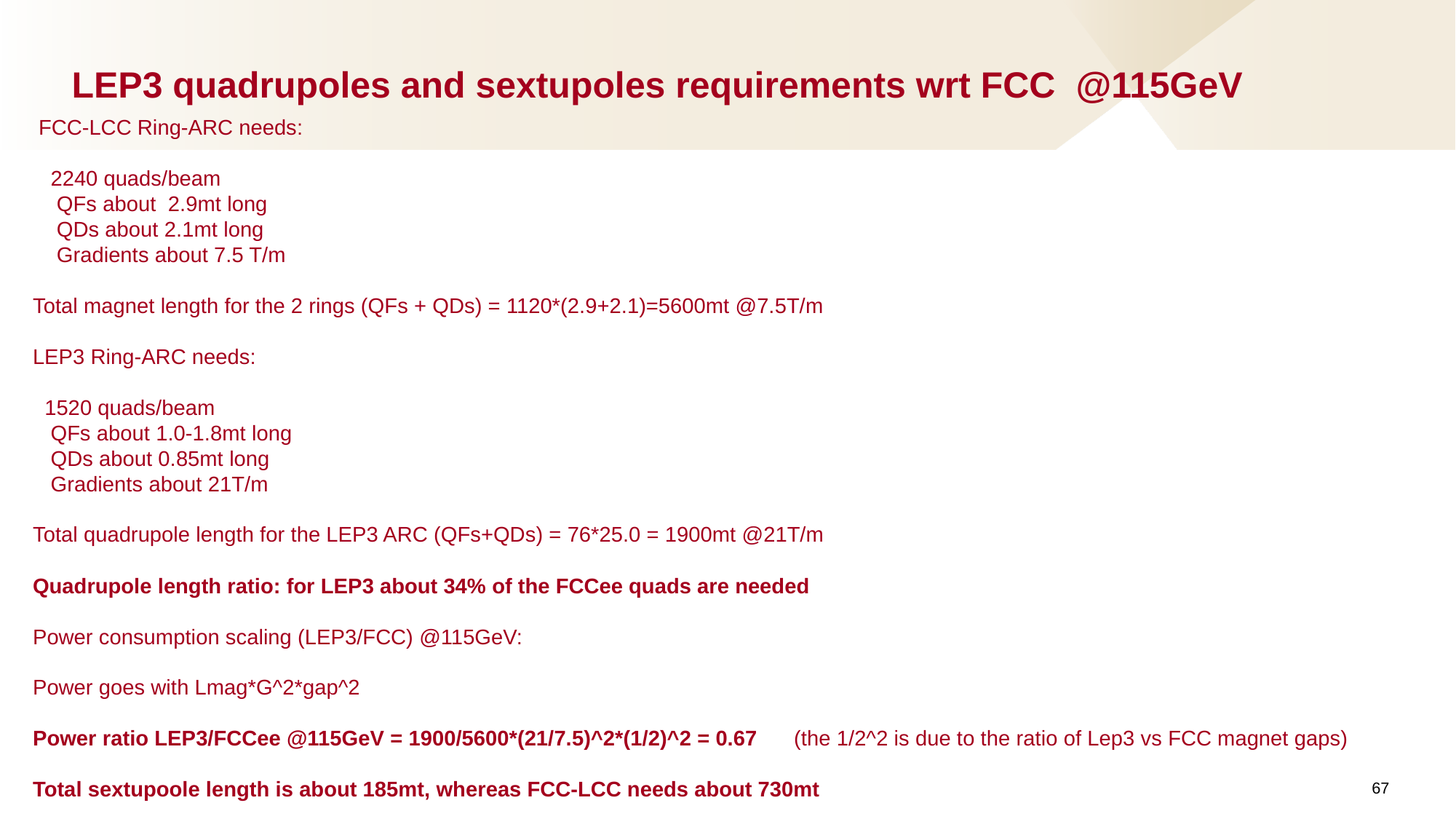

# LEP3 quadrupoles and sextupoles requirements wrt FCC  @115GeV
 FCC-LCC Ring-ARC needs:

   2240 quads/beam
    QFs about  2.9mt long
    QDs about 2.1mt long
    Gradients about 7.5 T/m

Total magnet length for the 2 rings (QFs + QDs) = 1120*(2.9+2.1)=5600mt @7.5T/m

LEP3 Ring-ARC needs:

  1520 quads/beam
   QFs about 1.0-1.8mt long
   QDs about 0.85mt long
   Gradients about 21T/m

Total quadrupole length for the LEP3 ARC (QFs+QDs) = 76*25.0 = 1900mt @21T/m

Quadrupole length ratio: for LEP3 about 34% of the FCCee quads are needed

Power consumption scaling (LEP3/FCC) @115GeV:

Power goes with Lmag*G^2*gap^2

Power ratio LEP3/FCCee @115GeV = 1900/5600*(21/7.5)^2*(1/2)^2 = 0.67      (the 1/2^2 is due to the ratio of Lep3 vs FCC magnet gaps)

Total sextupoole length is about 185mt, whereas FCC-LCC needs about 730mt
67